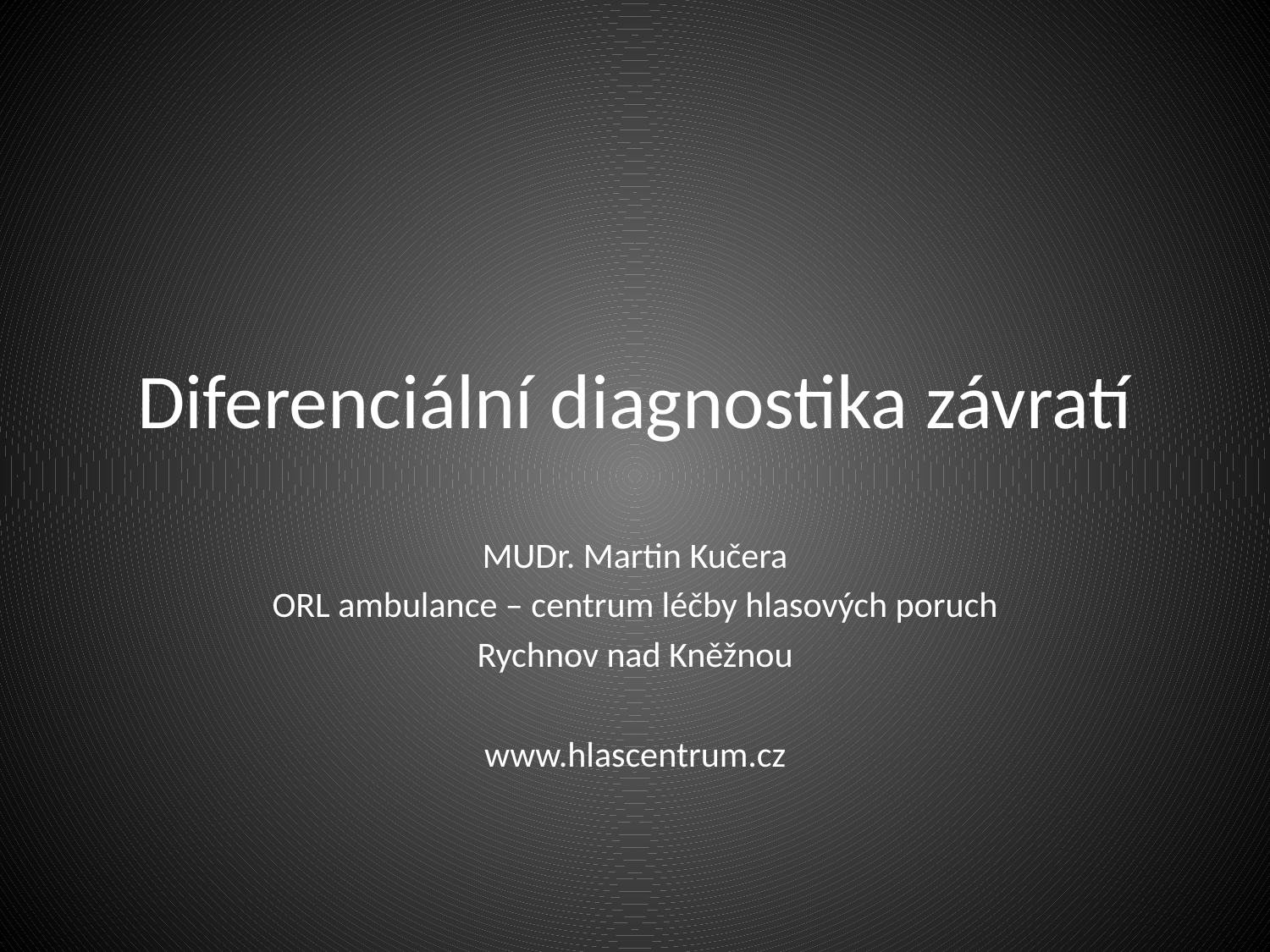

# Diferenciální diagnostika závratí
MUDr. Martin Kučera
ORL ambulance – centrum léčby hlasových poruch
Rychnov nad Kněžnou

www.hlascentrum.cz